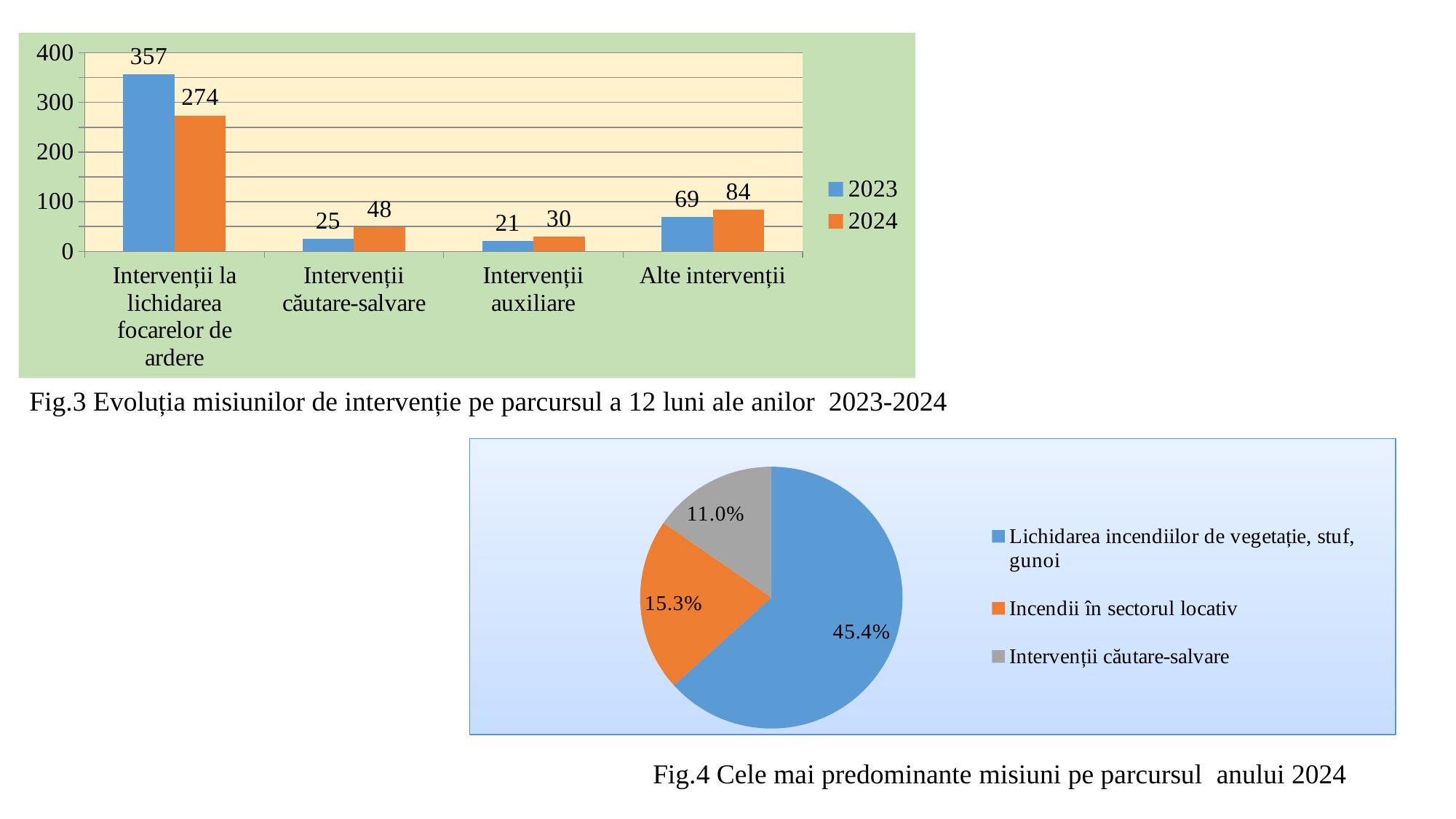

### Chart

| Category | 2023 | 2024 |
|---|---|---|
| Intervenții la lichidarea focarelor de ardere | 357.0 | 274.0 |
| Intervenții căutare-salvare | 25.0 | 48.0 |
| Intervenții auxiliare | 21.0 | 30.0 |
| Alte intervenții | 69.0 | 84.0 |
Fig.3 Evoluția misiunilor de intervenție pe parcursul a 12 luni ale anilor  2023-2024

### Chart

| Category | Продажи |
|---|---|
| Lichidarea incendiilor de vegetație, stuf, gunoi | 0.454 |
| Incendii în sectorul locativ | 0.153 |
| Intervenții căutare-salvare | 0.11 |
Fig.4 Cele mai predominante misiuni pe parcursul  anului 2024